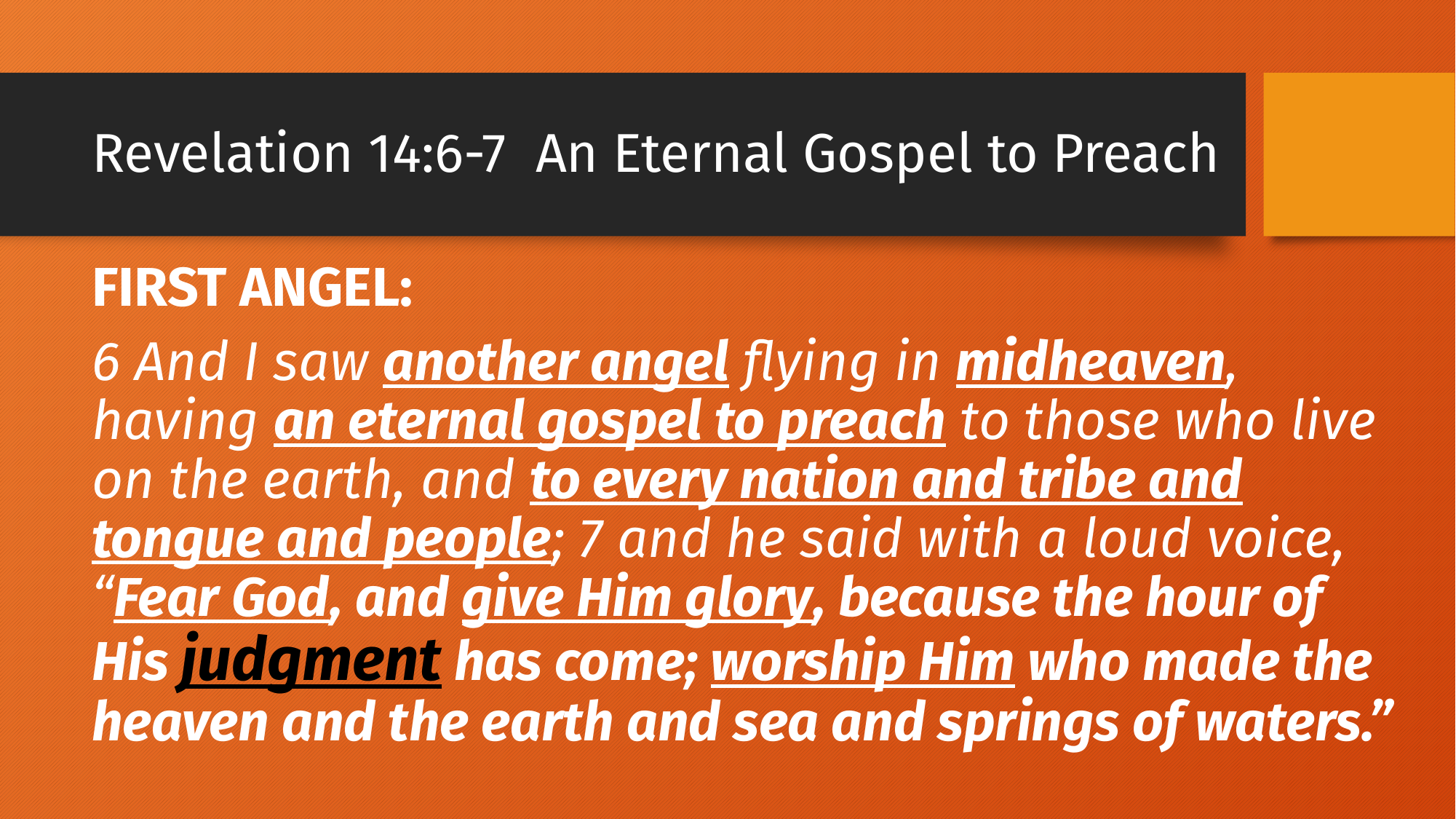

# Revelation 14:6-7  An Eternal Gospel to Preach
FIRST ANGEL:
6 And I saw another angel flying in midheaven, having an eternal gospel to preach to those who live on the earth, and to every nation and tribe and tongue and people; 7 and he said with a loud voice, “Fear God, and give Him glory, because the hour of His judgment has come; worship Him who made the heaven and the earth and sea and springs of waters.”